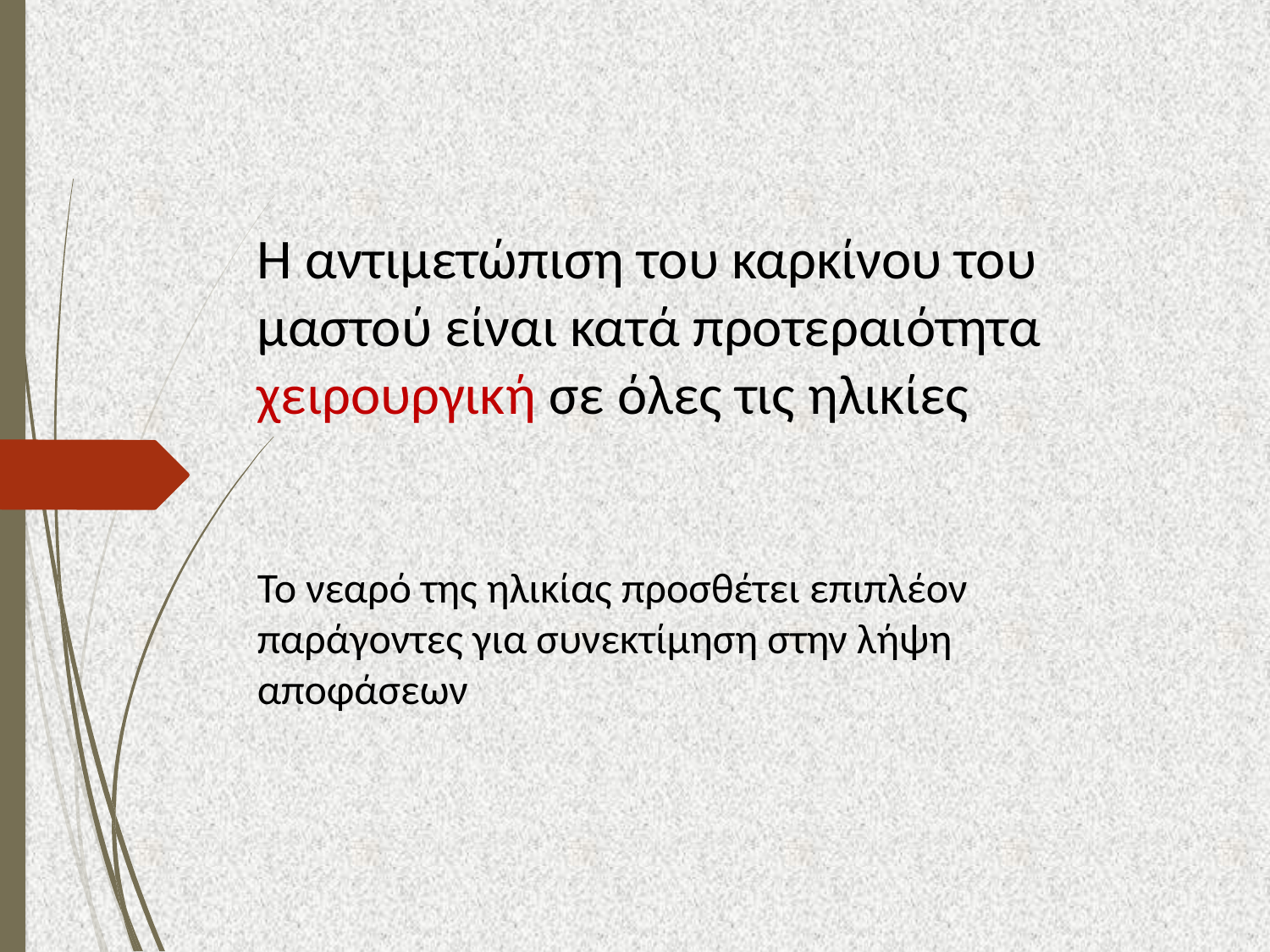

Η αντιμετώπιση του καρκίνου του μαστού είναι κατά προτεραιότητα χειρουργική σε όλες τις ηλικίες

Το νεαρό της ηλικίας προσθέτει επιπλέον παράγοντες για συνεκτίμηση στην λήψη αποφάσεων